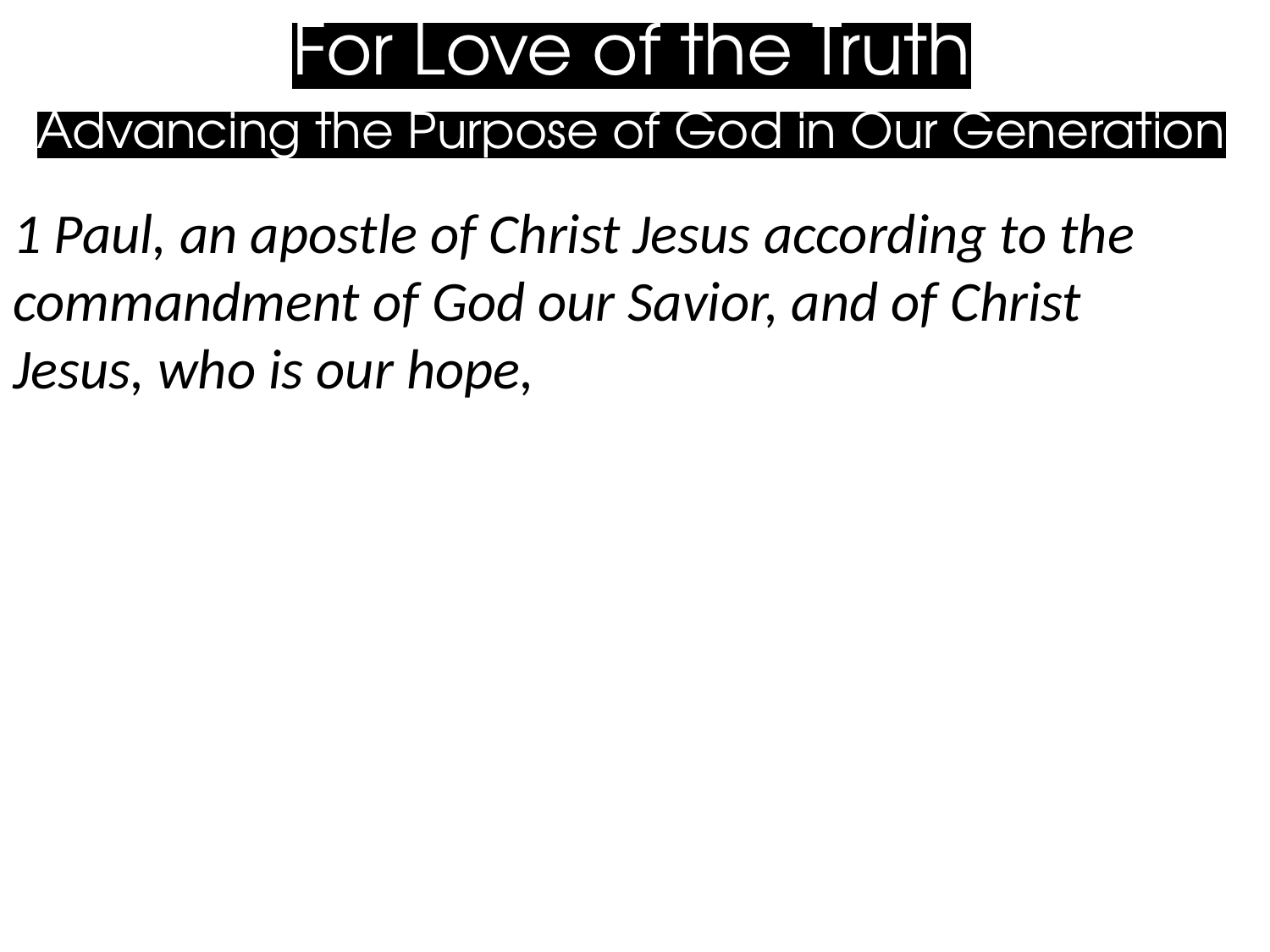

For Love of the Truth
Advancing the Purpose of God in Our Generation
1 Paul, an apostle of Christ Jesus according to the commandment of God our Savior, and of Christ Jesus, who is our hope,